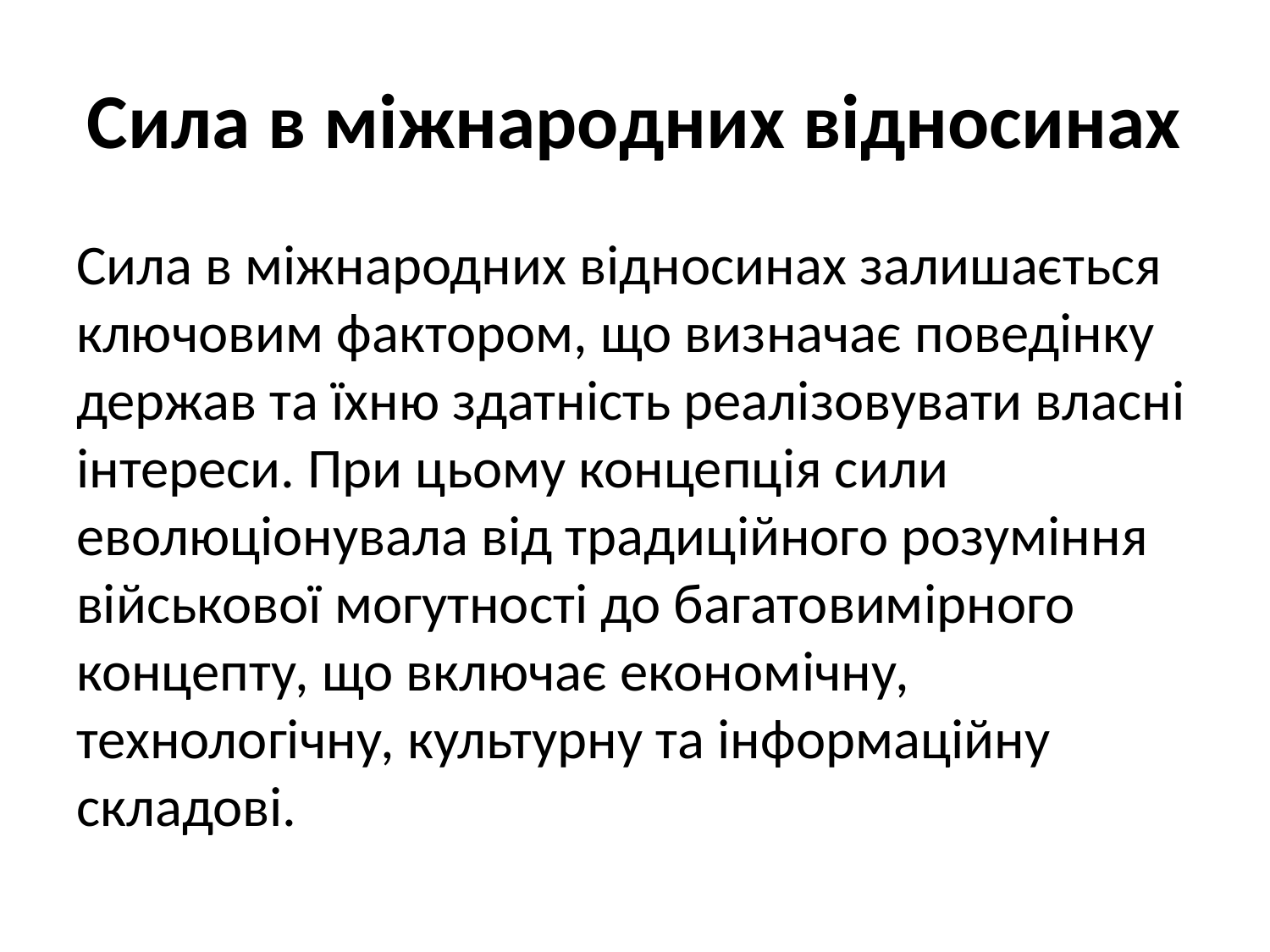

# Сила в міжнародних відносинах
Сила в міжнародних відносинах залишається ключовим фактором, що визначає поведінку держав та їхню здатність реалізовувати власні інтереси. При цьому концепція сили еволюціонувала від традиційного розуміння військової могутності до багатовимірного концепту, що включає економічну, технологічну, культурну та інформаційну складові.